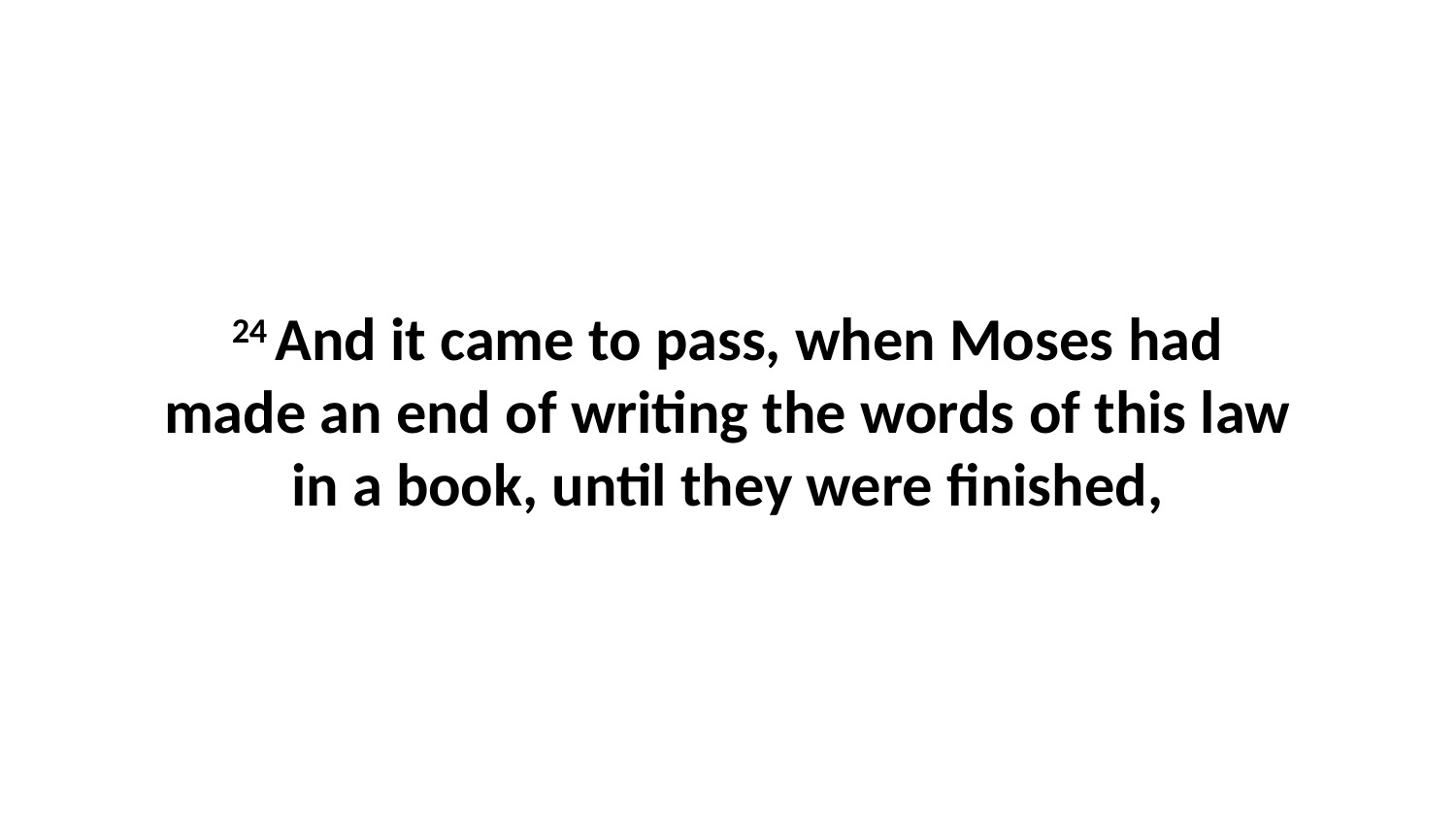

24 And it came to pass, when Moses had made an end of writing the words of this law in a book, until they were finished,